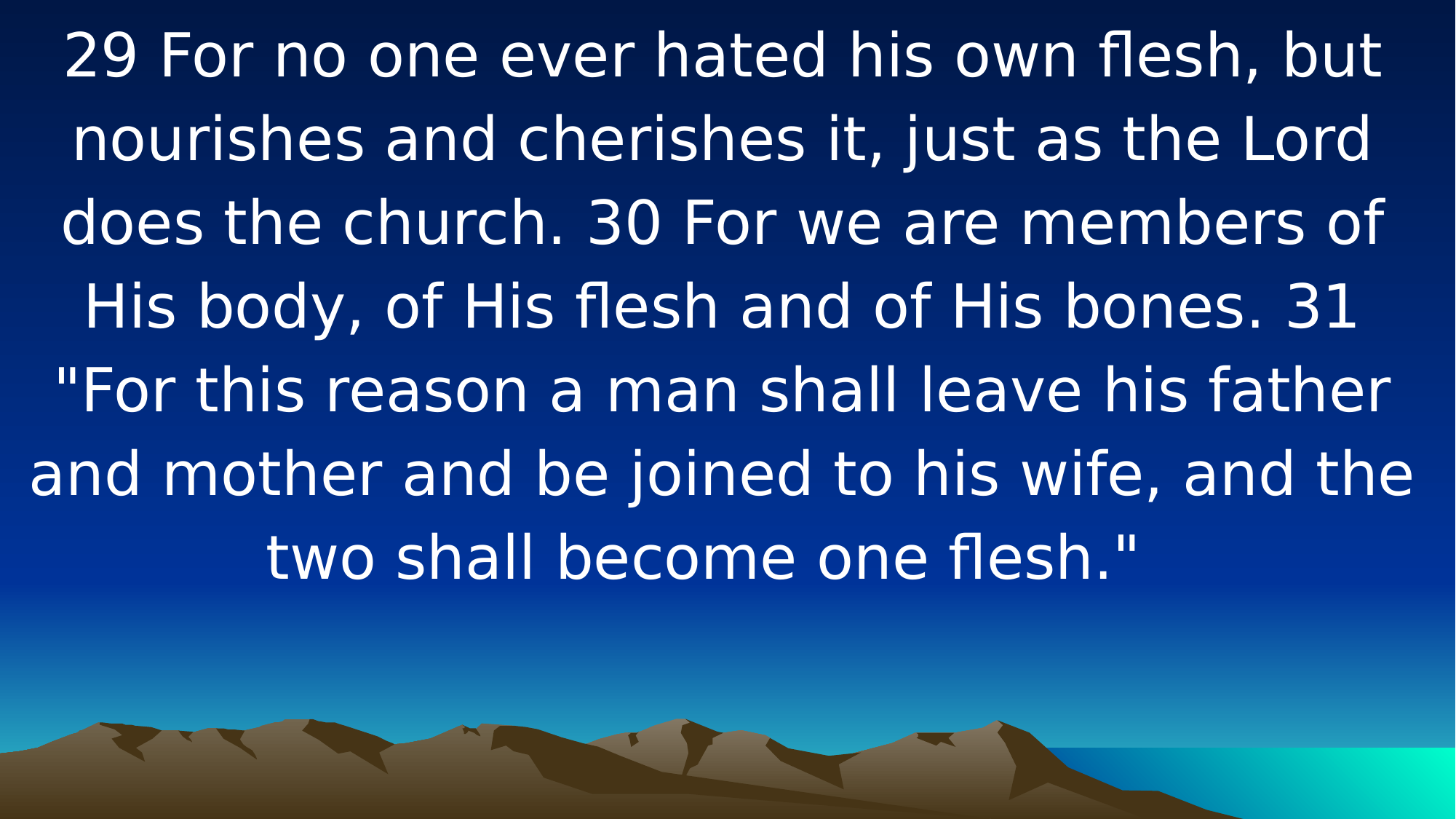

29 For no one ever hated his own flesh, but nourishes and cherishes it, just as the Lord does the church. 30 For we are members of His body, of His flesh and of His bones. 31 "For this reason a man shall leave his father and mother and be joined to his wife, and the two shall become one flesh."